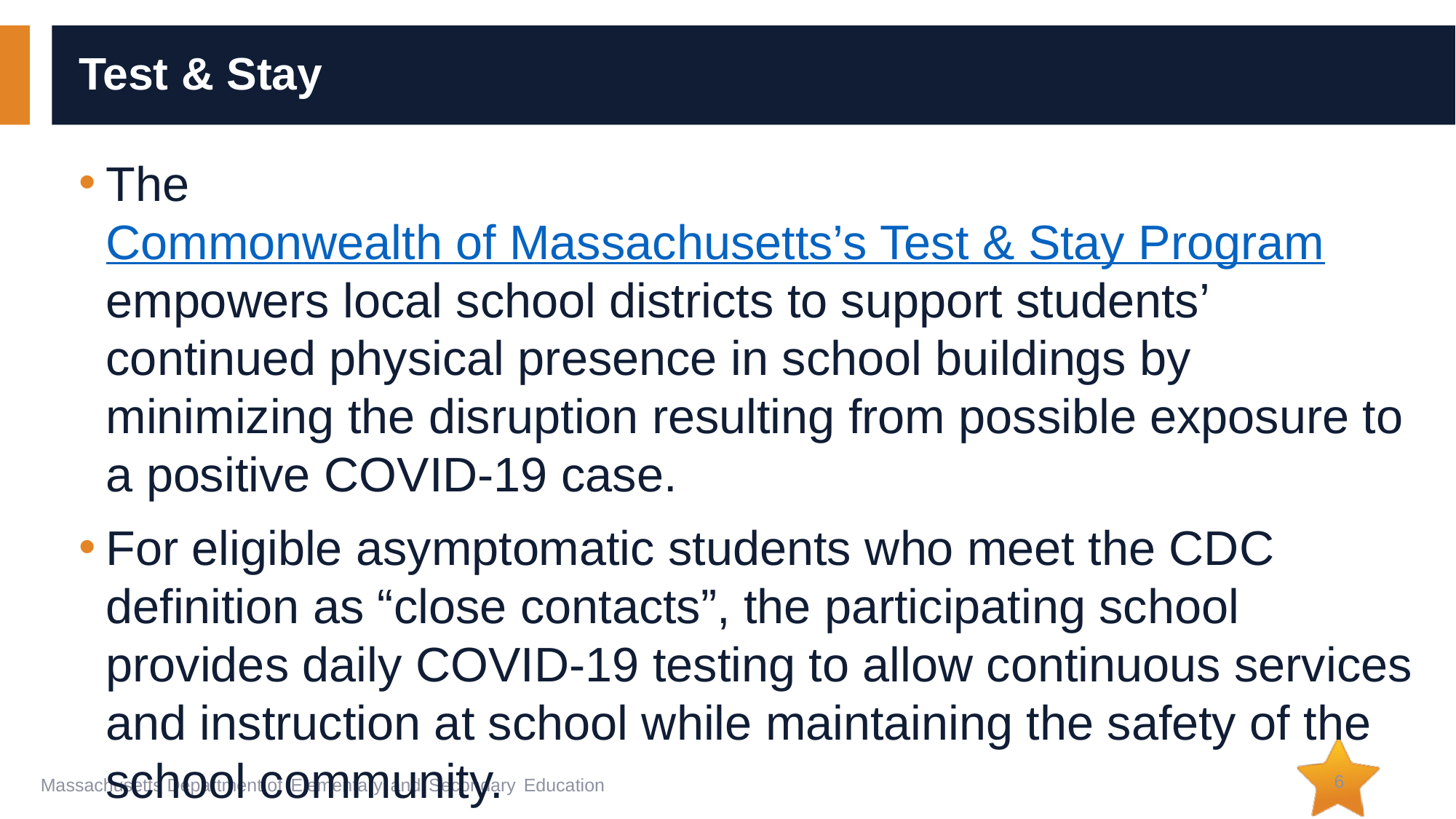

# Test & Stay
The Commonwealth of Massachusetts’s Test & Stay Program empowers local school districts to support students’ continued physical presence in school buildings by minimizing the disruption resulting from possible exposure to a positive COVID-19 case.
For eligible asymptomatic students who meet the CDC definition as “close contacts”, the participating school provides daily COVID-19 testing to allow continuous services and instruction at school while maintaining the safety of the school community.

6